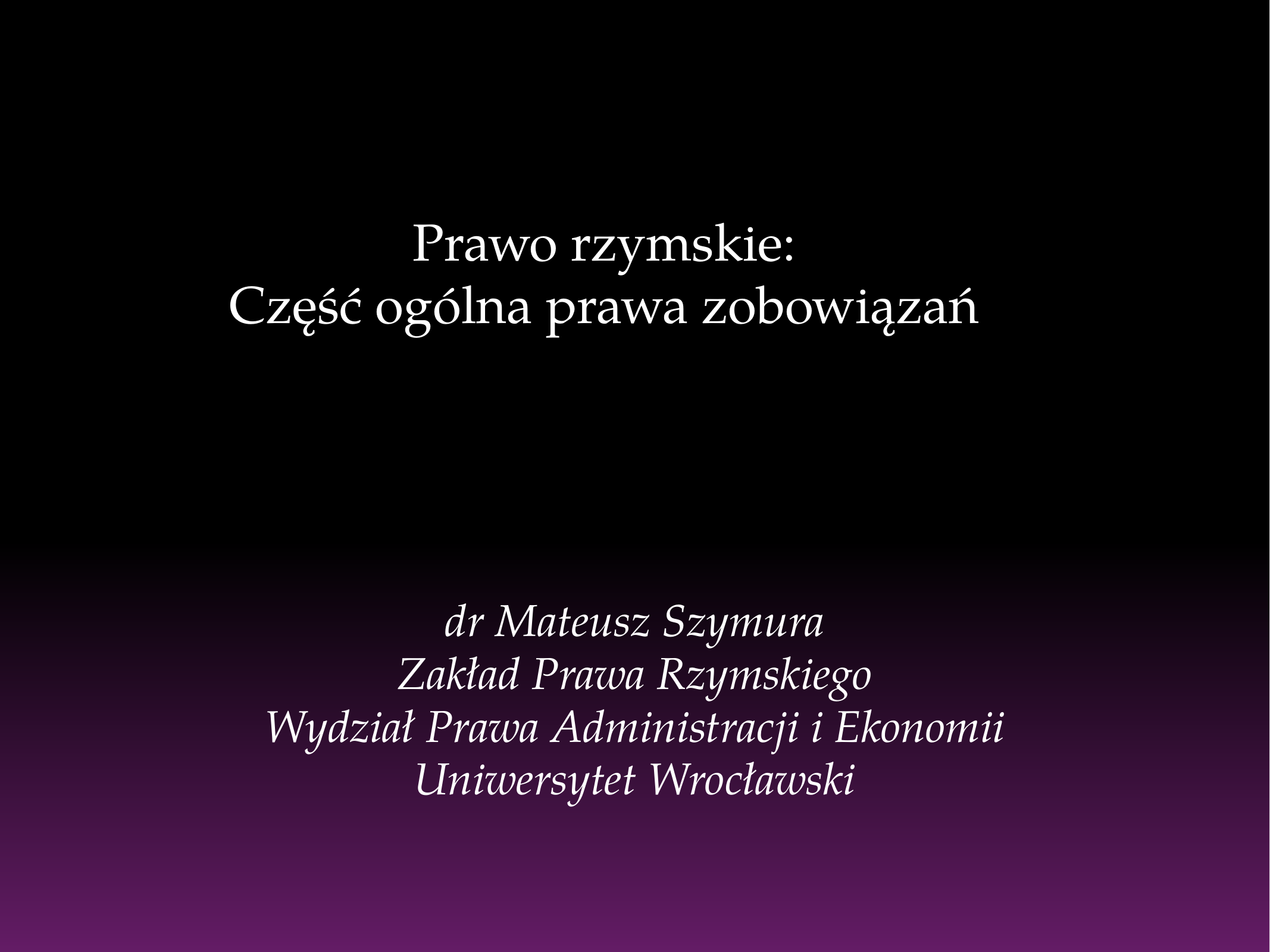

# Prawo rzymskie:
Część ogólna prawa zobowiązań
dr Mateusz Szymura
Zakład Prawa Rzymskiego
Wydział Prawa Administracji i Ekonomii
Uniwersytet Wrocławski